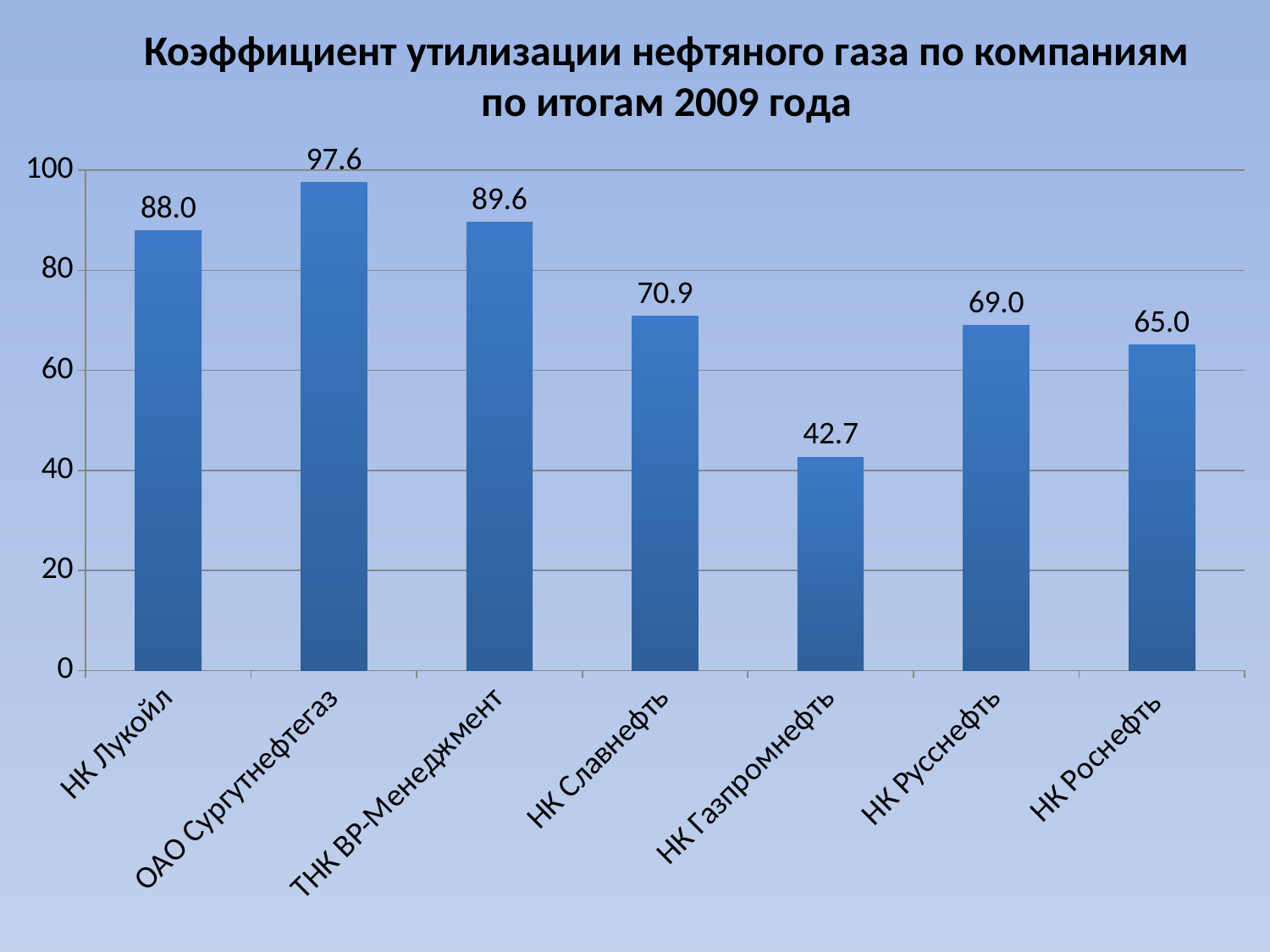

# Коэффициент утилизации нефтяного газа по компаниям по итогам 2009 года

### Chart

| Category |  Коэффициент утилизации газа: % |
|---|---|
| НК Лукойл | 87.96000000000002 |
| ОАО Сургутнефтегаз | 97.6 |
| ТНК ВР-Менеджмент | 89.61 |
| НК Славнефть | 70.88 |
| НК Газпромнефть | 42.67 |
| НК Русснефть | 69.02 |
| НК Роснефть  | 65.04 |